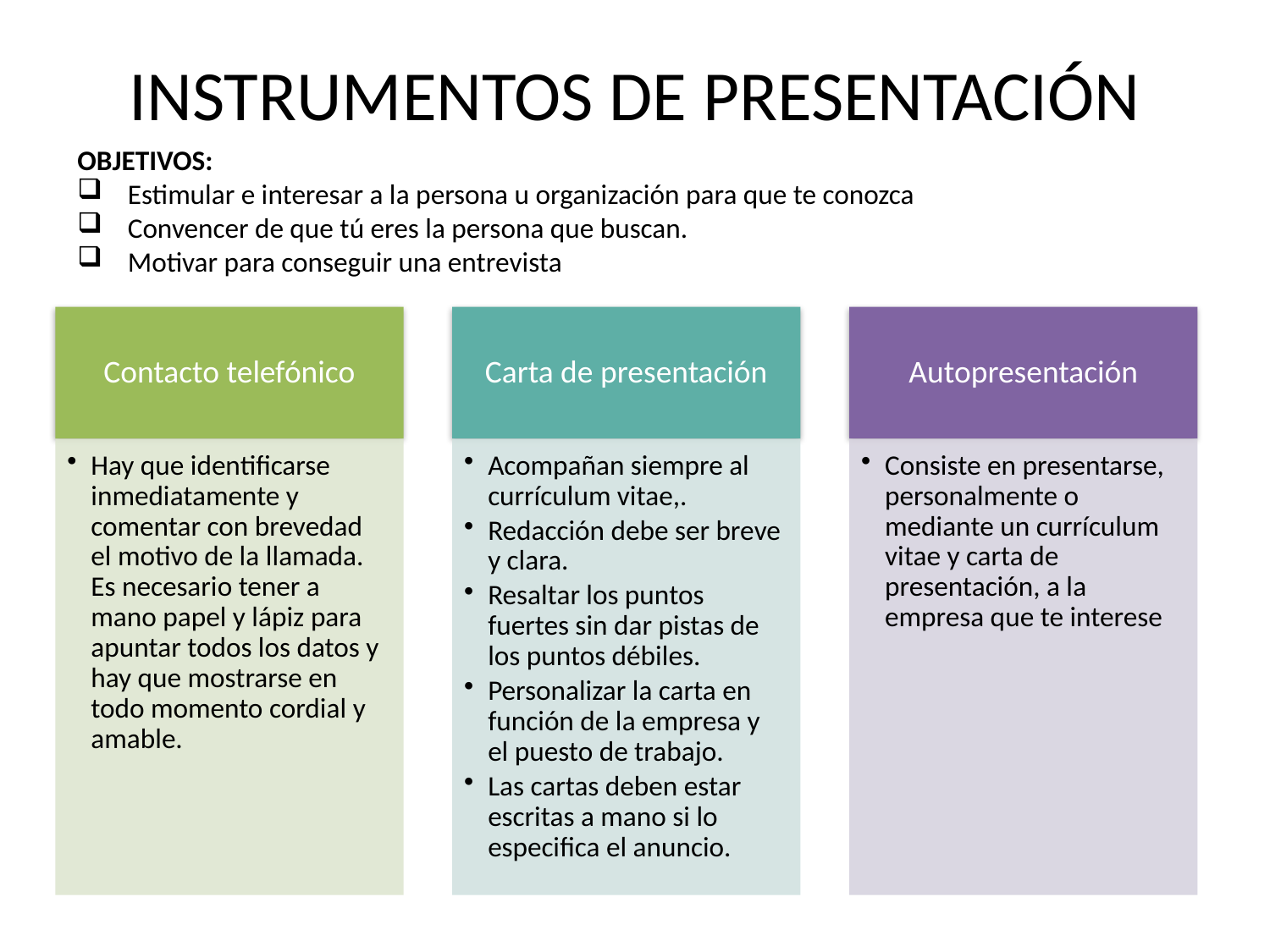

# INSTRUMENTOS DE PRESENTACIÓN
OBJETIVOS:
Estimular e interesar a la persona u organización para que te conozca
Convencer de que tú eres la persona que buscan.
Motivar para conseguir una entrevista
Contacto telefónico
Hay que identificarse inmediatamente y comentar con brevedad el motivo de la llamada. Es necesario tener a mano papel y lápiz para apuntar todos los datos y hay que mostrarse en todo momento cordial y amable.
Carta de presentación
Acompañan siempre al currículum vitae,.
Redacción debe ser breve y clara.
Resaltar los puntos fuertes sin dar pistas de los puntos débiles.
Personalizar la carta en función de la empresa y el puesto de trabajo.
Las cartas deben estar escritas a mano si lo especifica el anuncio.
Autopresentación
Consiste en presentarse, personalmente o mediante un currículum vitae y carta de presentación, a la empresa que te interese